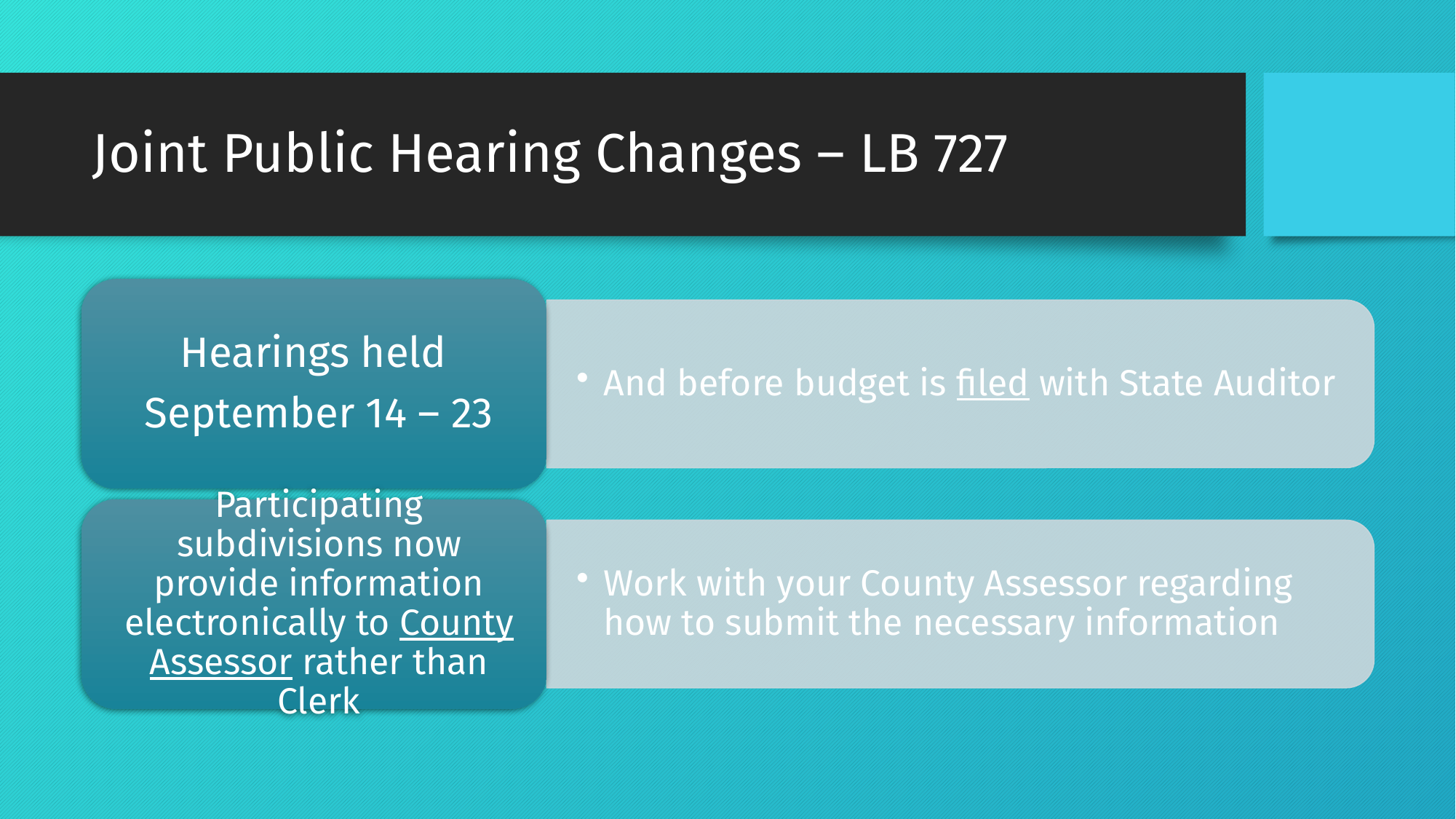

# Joint Public Hearing Changes – LB 727
And before budget is filed with State Auditor
Hearings held
September 14 – 23
Work with your County Assessor regarding how to submit the necessary information
Participating subdivisions now provide information electronically to County Assessor rather than Clerk